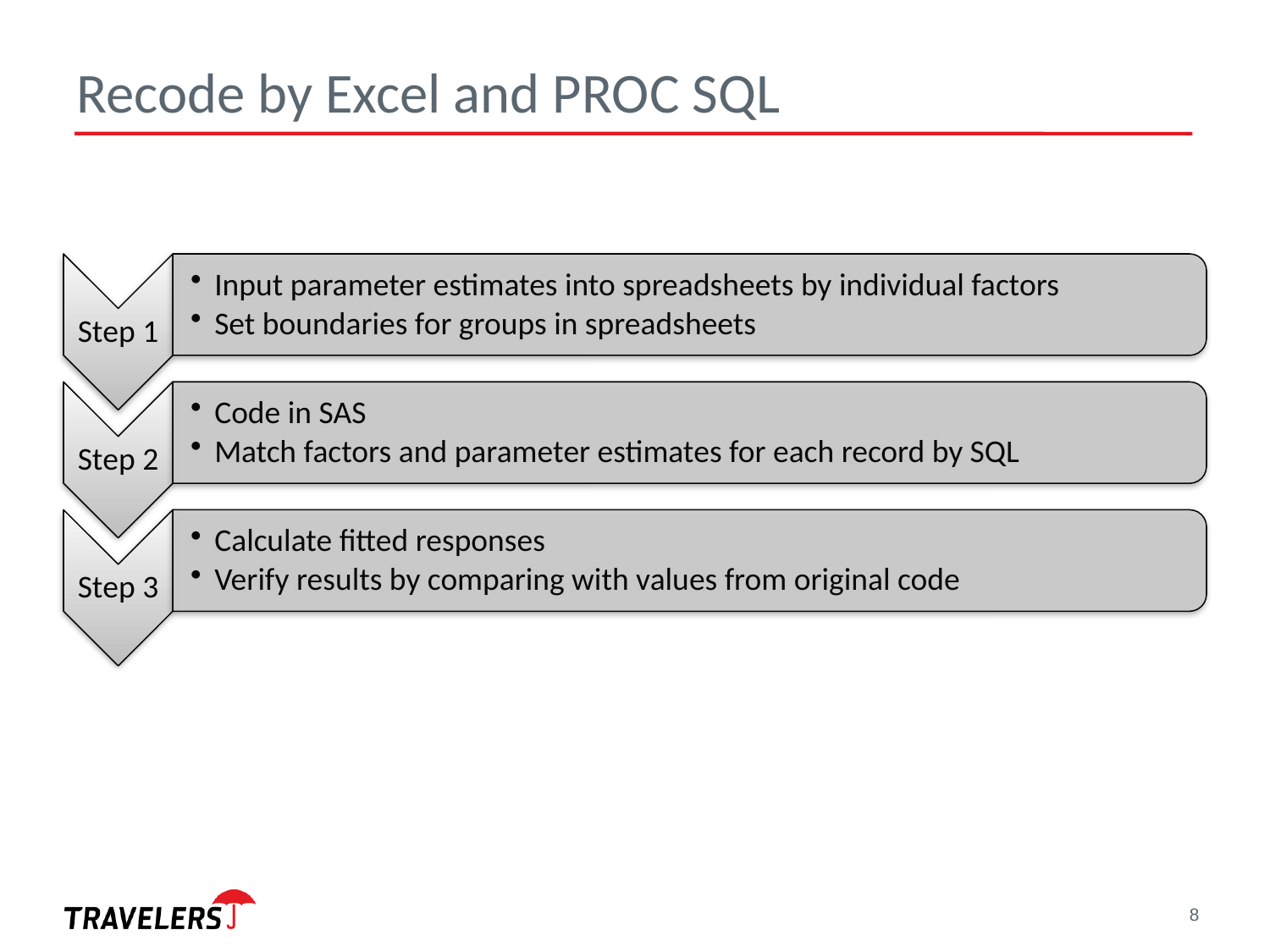

# Recode by Excel and PROC SQL
Step 1
Input parameter estimates into spreadsheets by individual factors
Set boundaries for groups in spreadsheets
Step 2
Code in SAS
Match factors and parameter estimates for each record by SQL
Step 3
Calculate fitted responses
Verify results by comparing with values from original code
8